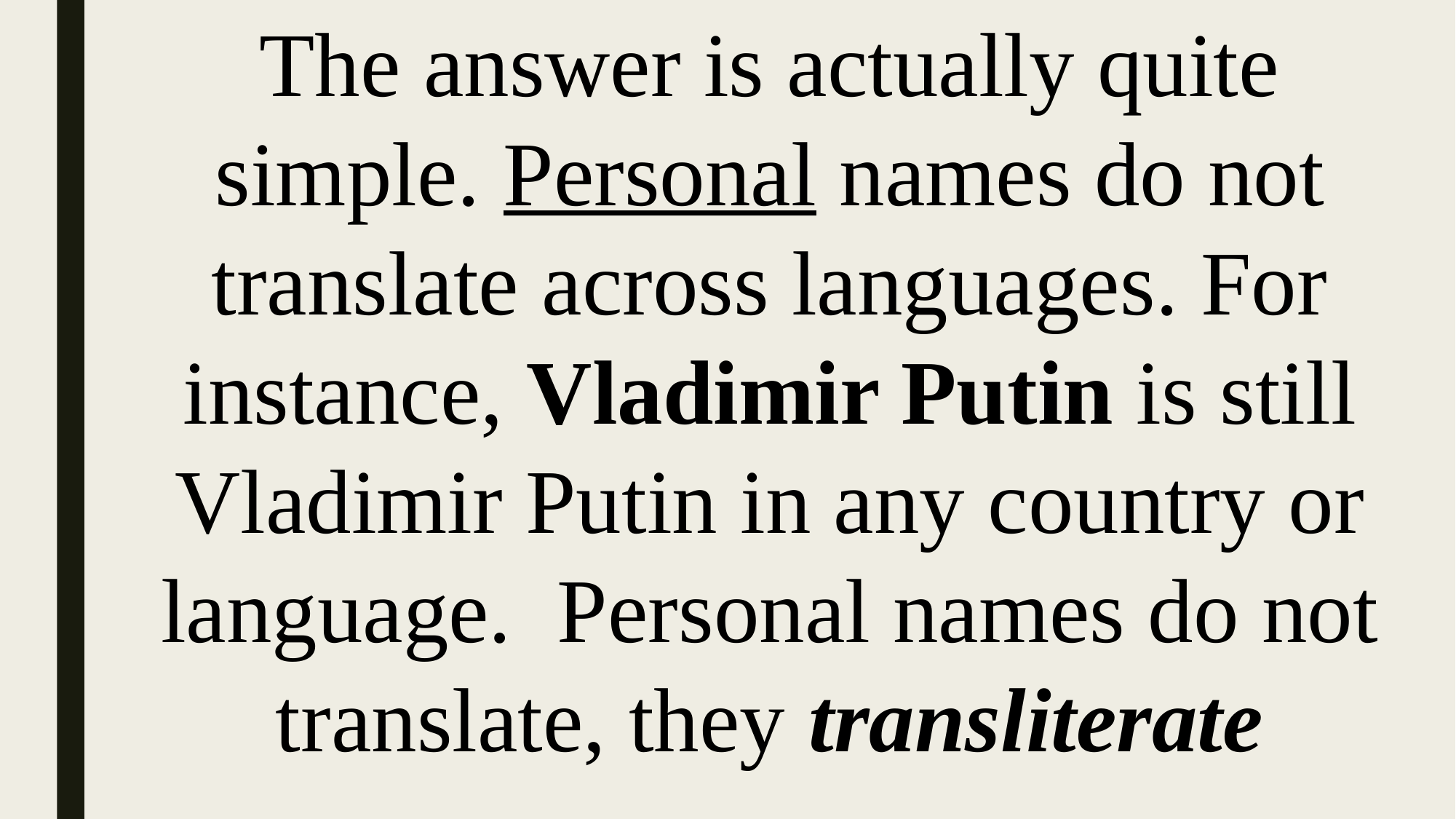

The answer is actually quite simple. Personal names do not translate across languages. For instance, Vladimir Putin is still Vladimir Putin in any country or language.  Personal names do not translate, they transliterate